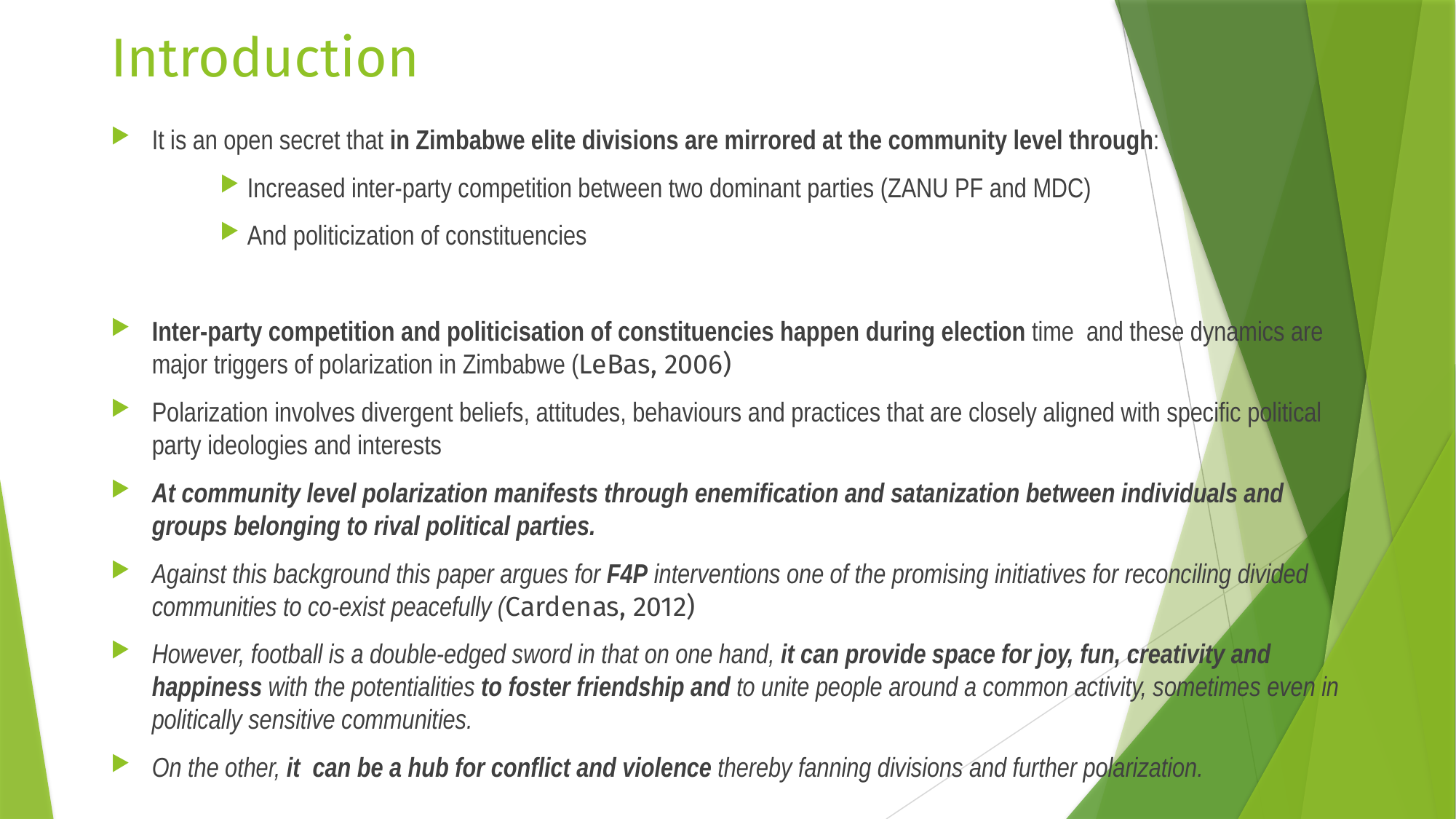

# Introduction
It is an open secret that in Zimbabwe elite divisions are mirrored at the community level through:
Increased inter-party competition between two dominant parties (ZANU PF and MDC)
And politicization of constituencies

Inter-party competition and politicisation of constituencies happen during election time  and these dynamics are major triggers of polarization in Zimbabwe (LeBas, 2006)
Polarization involves divergent beliefs, attitudes, behaviours and practices that are closely aligned with specific political party ideologies and interests
At community level polarization manifests through enemification and satanization between individuals and groups belonging to rival political parties.
Against this background this paper argues for F4P interventions one of the promising initiatives for reconciling divided communities to co-exist peacefully (Cardenas, 2012)
However, football is a double-edged sword in that on one hand, it can provide space for joy, fun, creativity and happiness with the potentialities to foster friendship and to unite people around a common activity, sometimes even in politically sensitive communities.
On the other, it  can be a hub for conflict and violence thereby fanning divisions and further polarization.